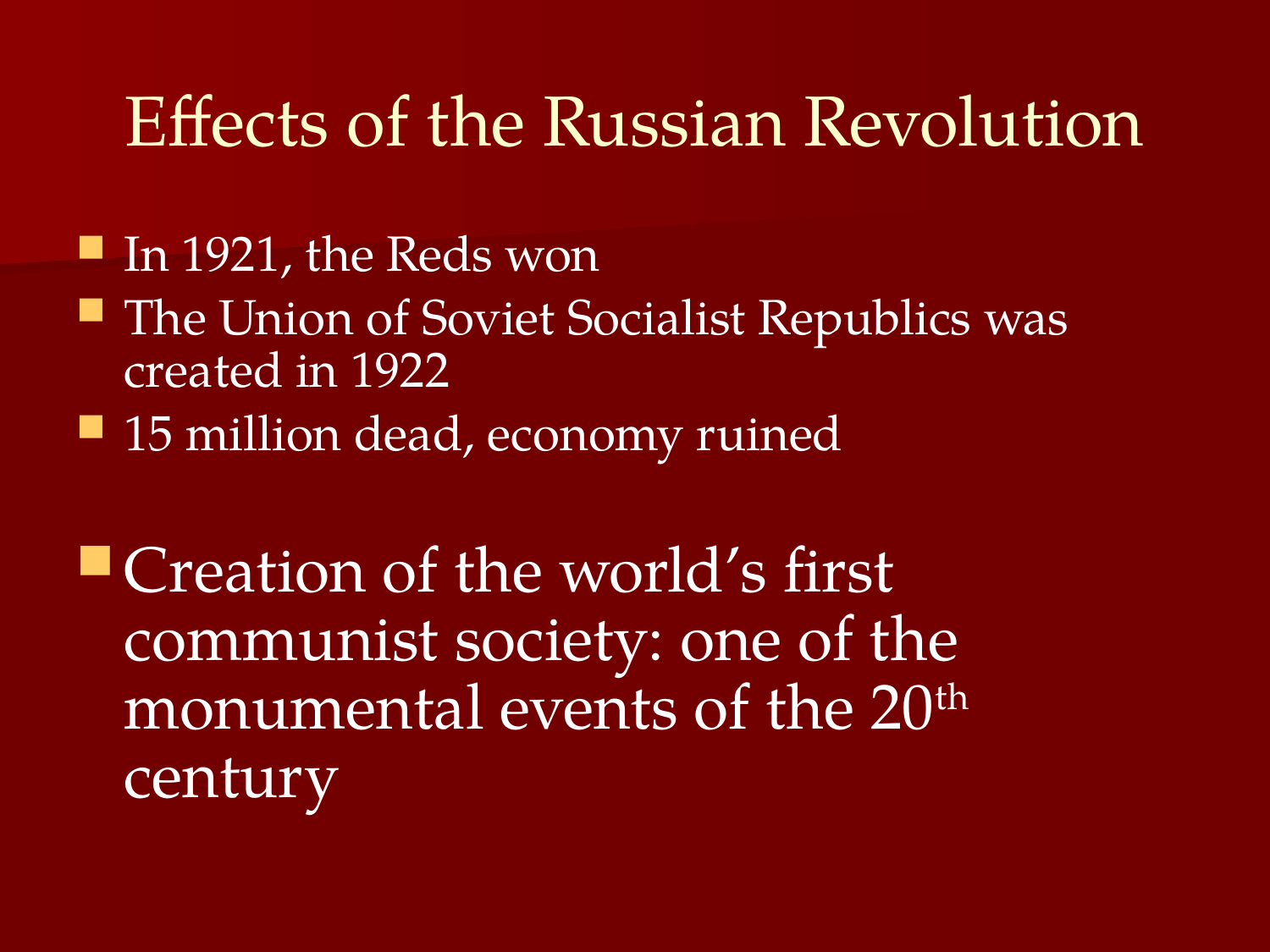

# Effects of the Russian Revolution
In 1921, the Reds won
The Union of Soviet Socialist Republics was created in 1922
15 million dead, economy ruined

Creation of the world’s first communist society: one of the monumental events of the 20th century